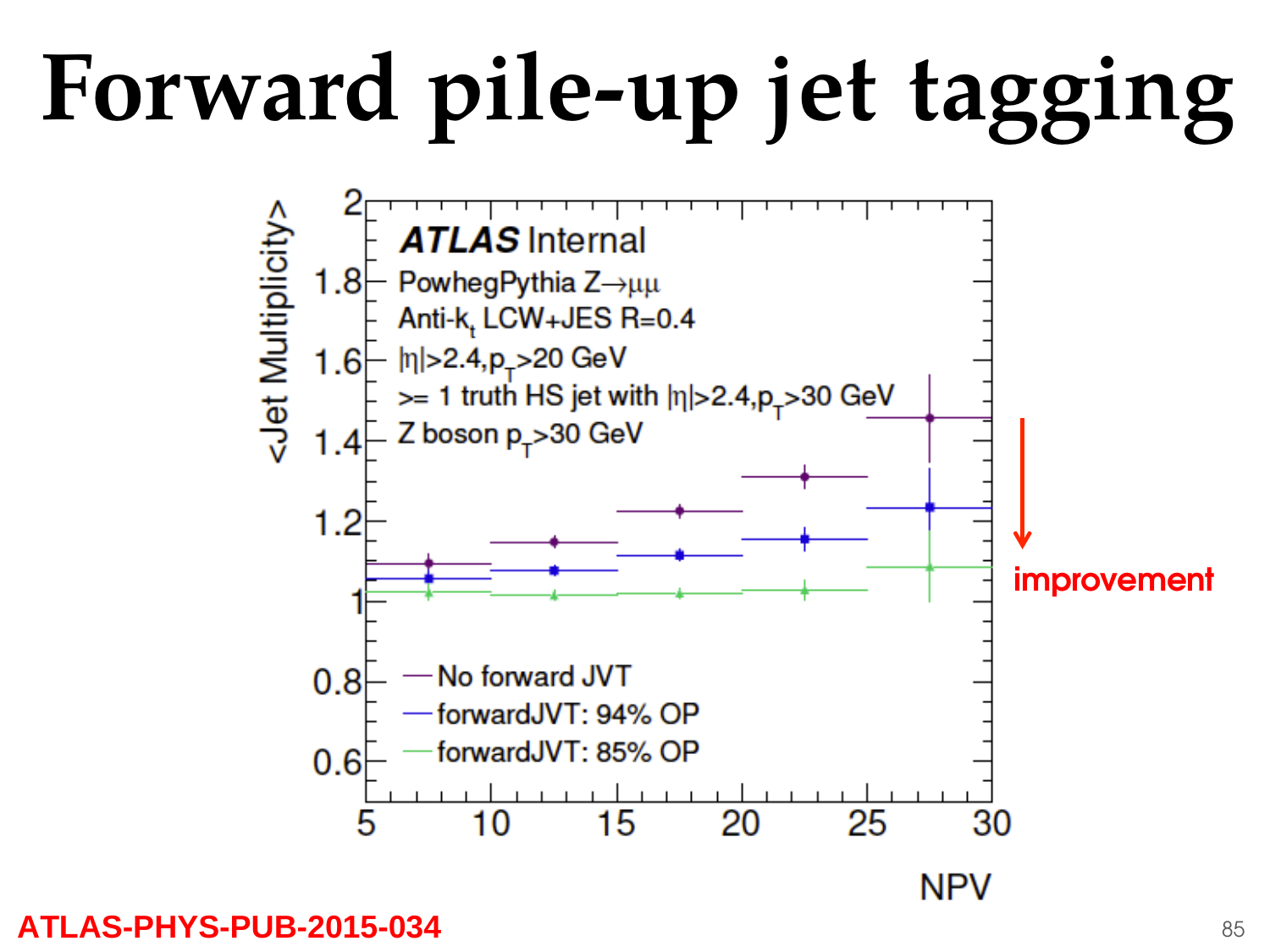

Forward pile-up jet	tagging

improvement
ATLAS-PHYS-PUB-2015-034
85